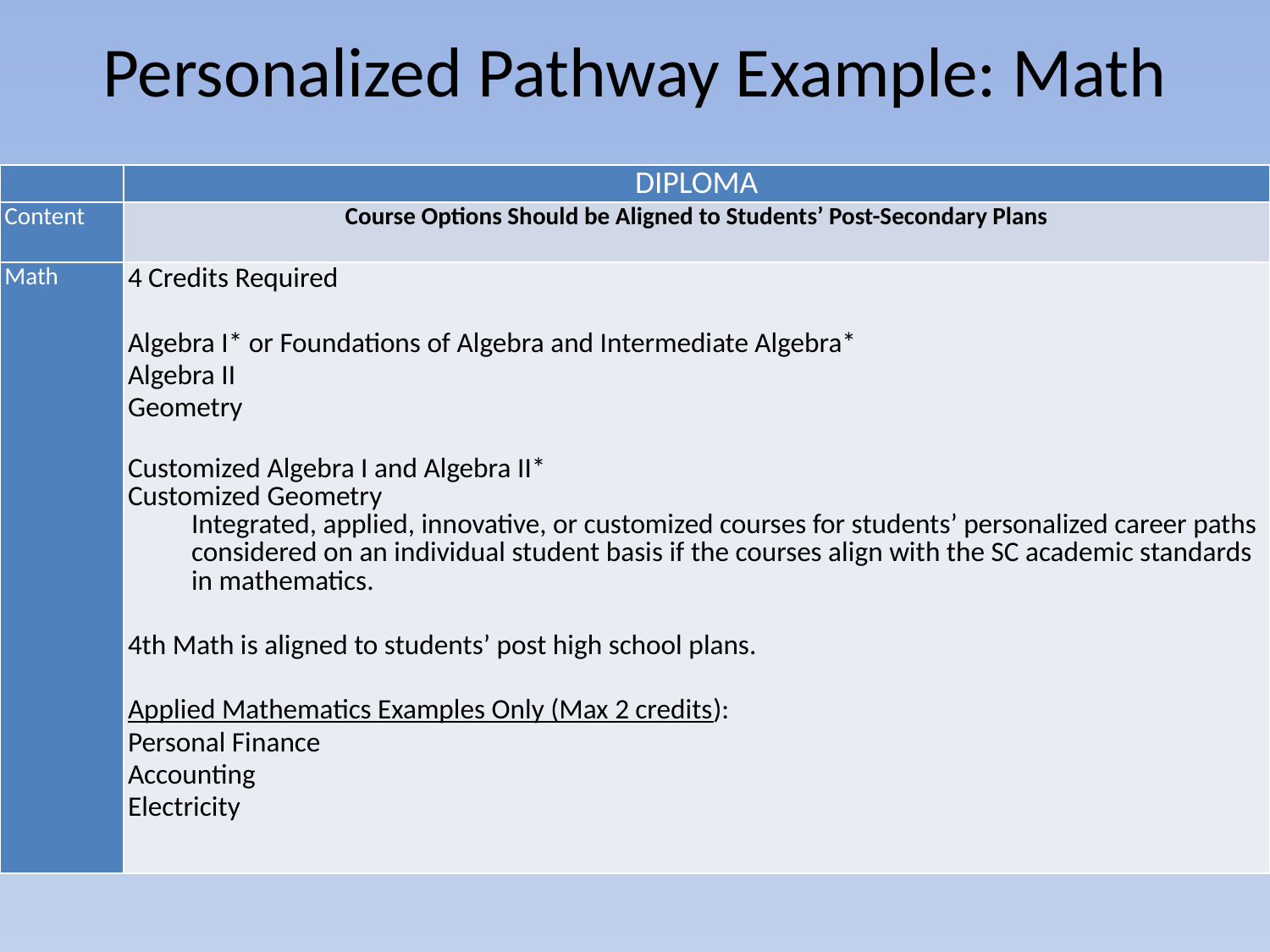

# Personalized Pathway Example: Math
|  | DIPLOMA |
| --- | --- |
| Content | Course Options Should be Aligned to Students’ Post-Secondary Plans |
| Math | 4 Credits Required   Algebra I\* or Foundations of Algebra and Intermediate Algebra\* Algebra II Geometry Customized Algebra I and Algebra II\* Customized Geometry Integrated, applied, innovative, or customized courses for students’ personalized career paths considered on an individual student basis if the courses align with the SC academic standards in mathematics. 4th Math is aligned to students’ post high school plans.   Applied Mathematics Examples Only (Max 2 credits): Personal Finance Accounting Electricity |